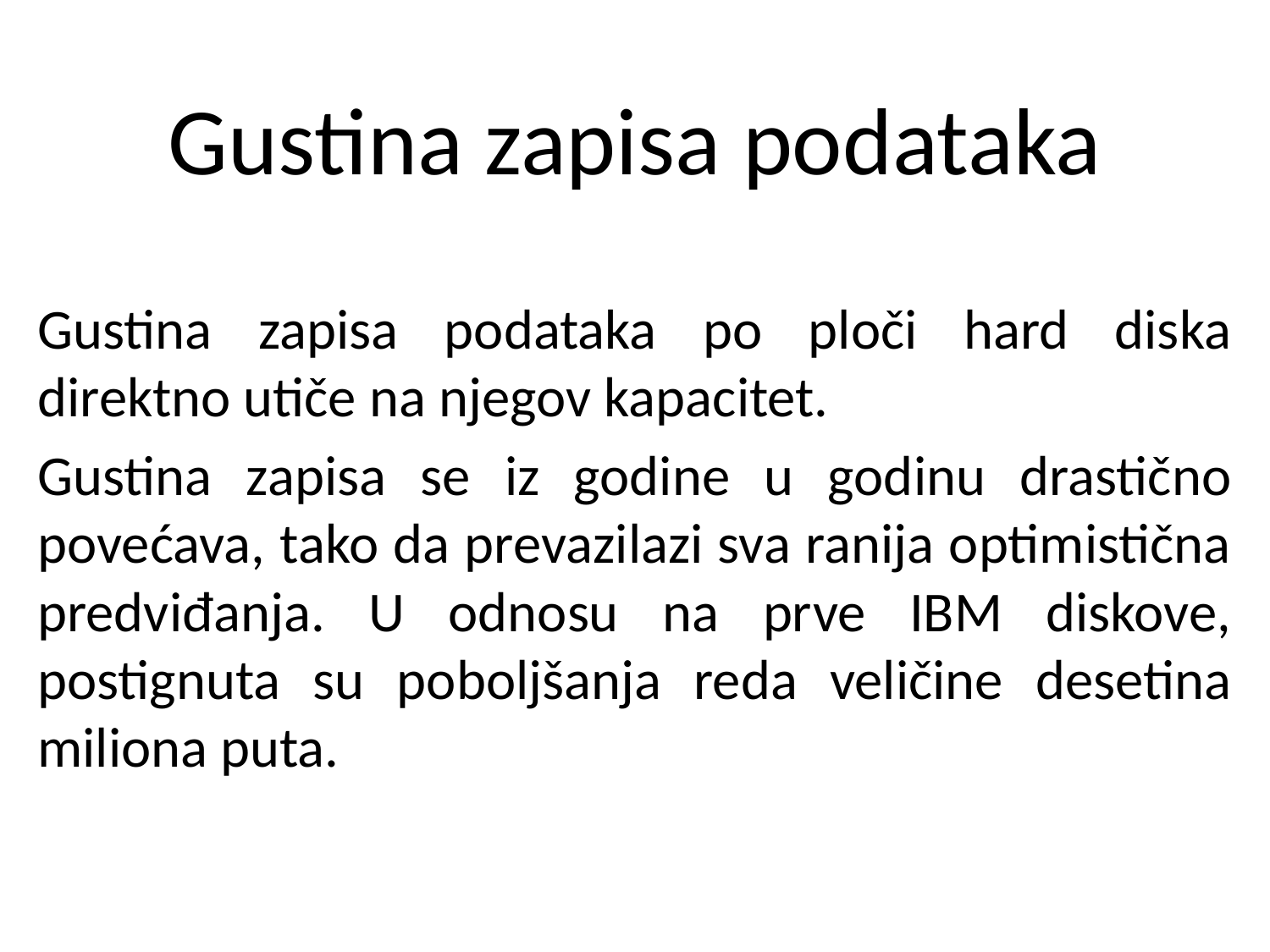

# Gustina zapisa podataka
Gustina zapisa podataka po ploči hard diska direktno utiče na njegov kapacitet.
Gustina zapisa se iz godine u godinu drastično povećava, tako da prevazilazi sva ranija optimistična predviđanja. U odnosu na prve IBM diskove, postignuta su poboljšanja reda veličine desetina miliona puta.